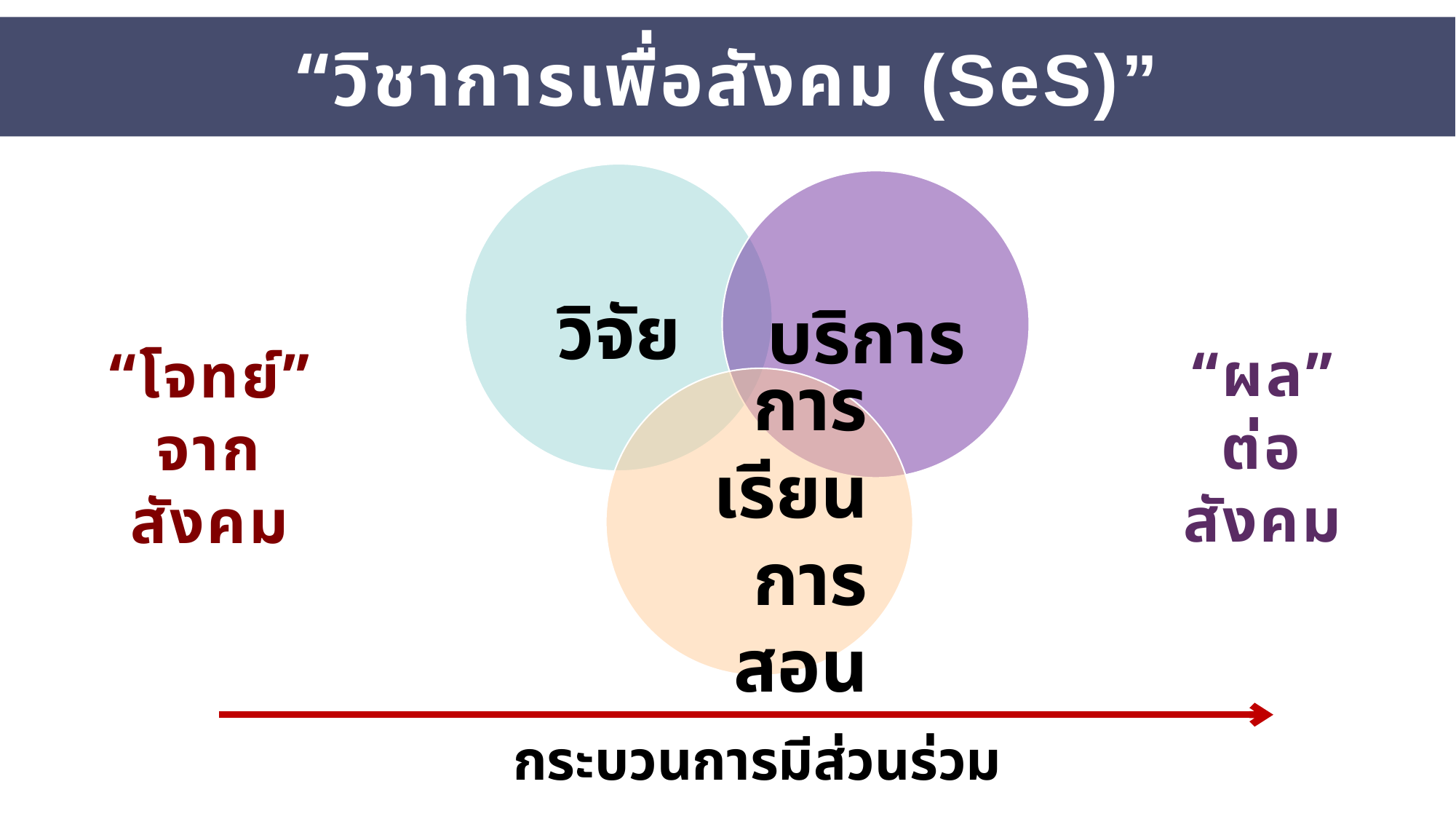

# “วิชาการเพื่อสังคม (SeS)”

วิจัย
บริการ
การเรียนการสอน
“ผล”
ต่อสังคม
“โจทย์”
จากสังคม
กระบวนการมีส่วนร่วม